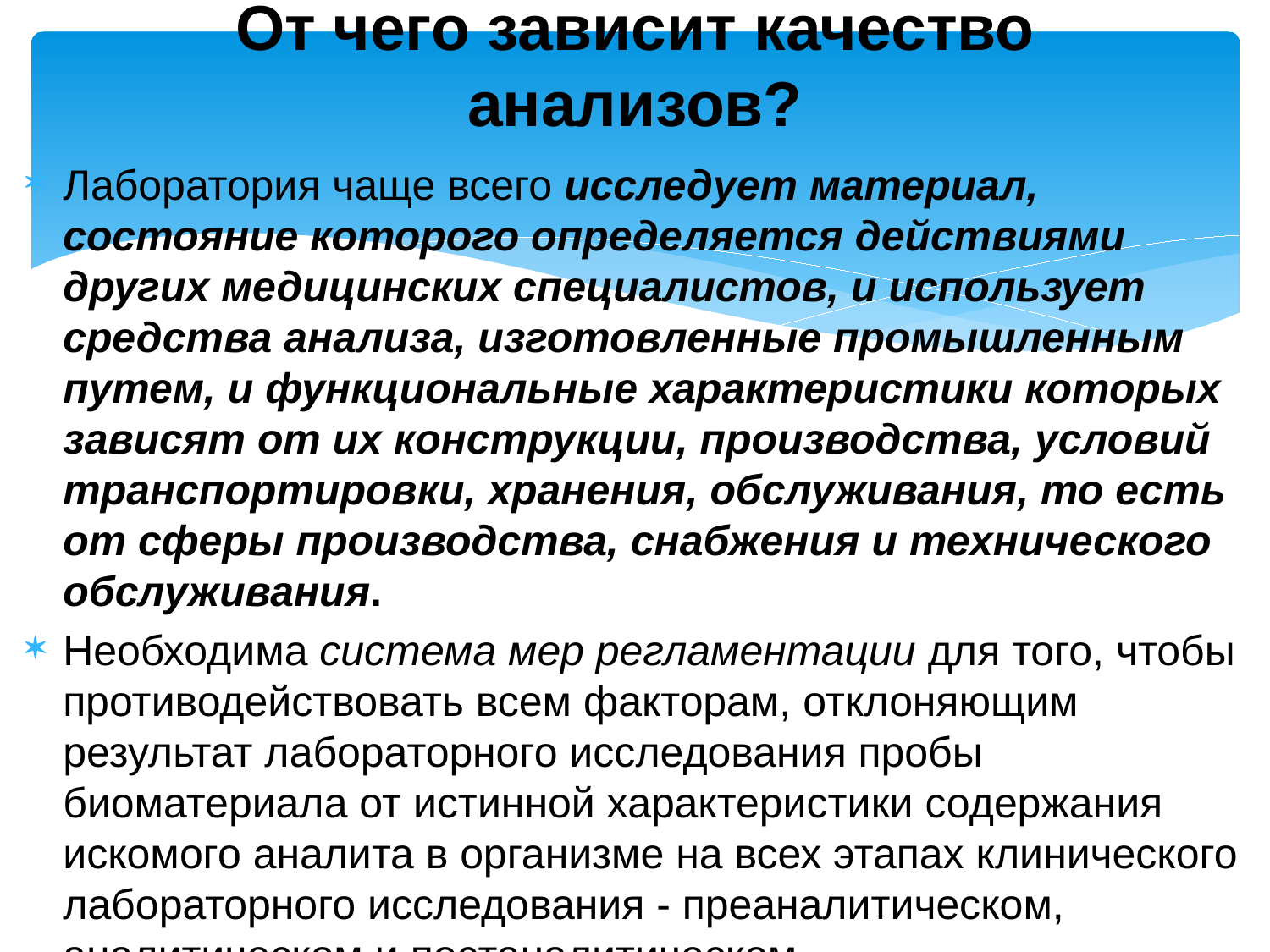

# От чего зависит качество анализов?
Лаборатория чаще всего исследует материал, состояние которого определяется действиями других медицинских специалистов, и использует средства анализа, изготовленные промышленным путем, и функциональные характеристики которых зависят от их конструкции, производства, условий транспортировки, хранения, обслуживания, то есть от сферы производства, снабжения и технического обслуживания.
Необходима система мер регламентации для того, чтобы противодействовать всем факторам, отклоняющим результат лабораторного исследования пробы биоматериала от истинной характеристики содержания искомого аналита в организме на всех этапах клинического лабораторного исследования - преаналитическом, аналитическом и постаналитическом